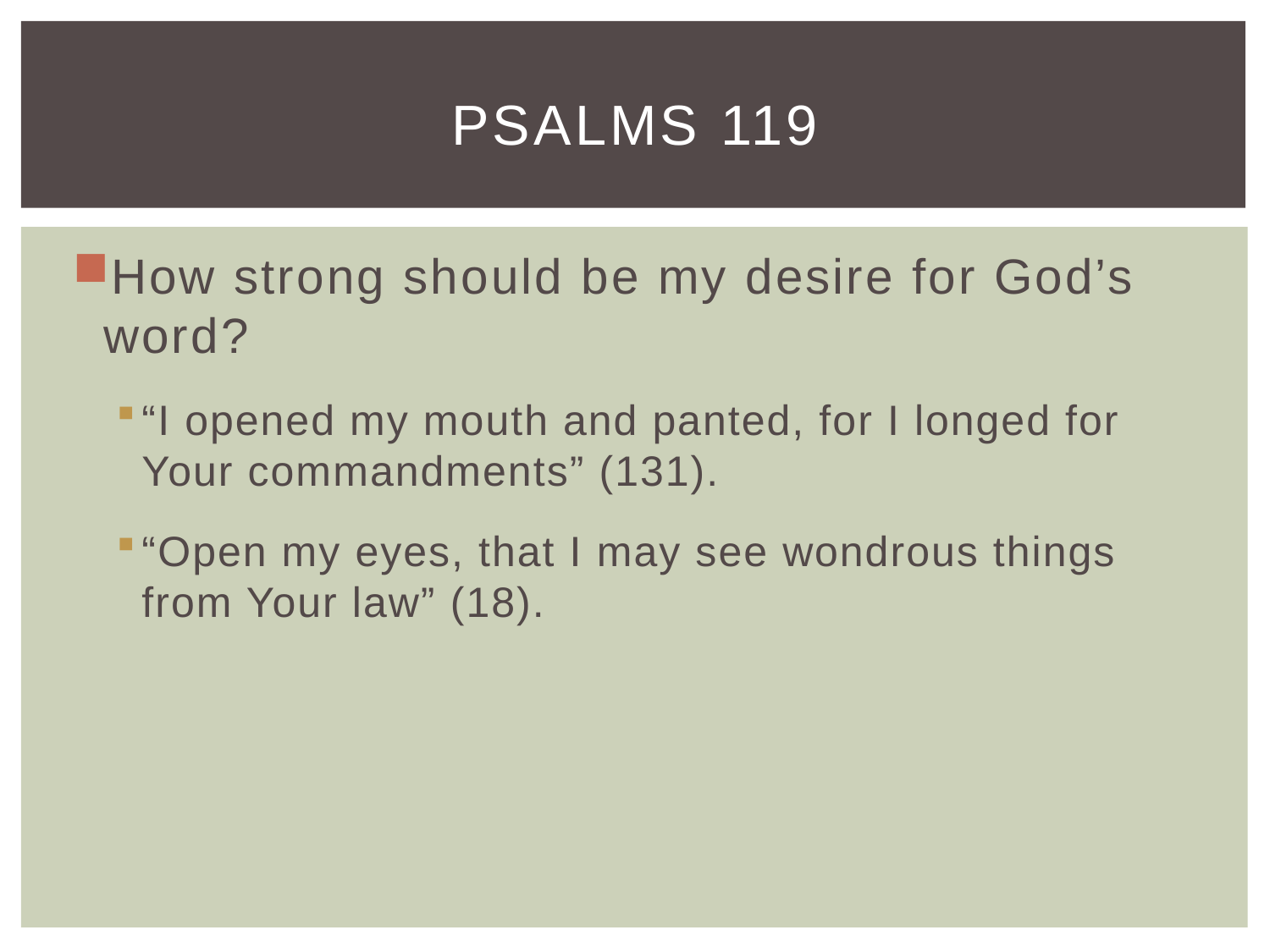

# Psalms 119
How strong should be my desire for God’s word?
“I opened my mouth and panted, for I longed for Your commandments” (131).
“Open my eyes, that I may see wondrous things from Your law” (18).